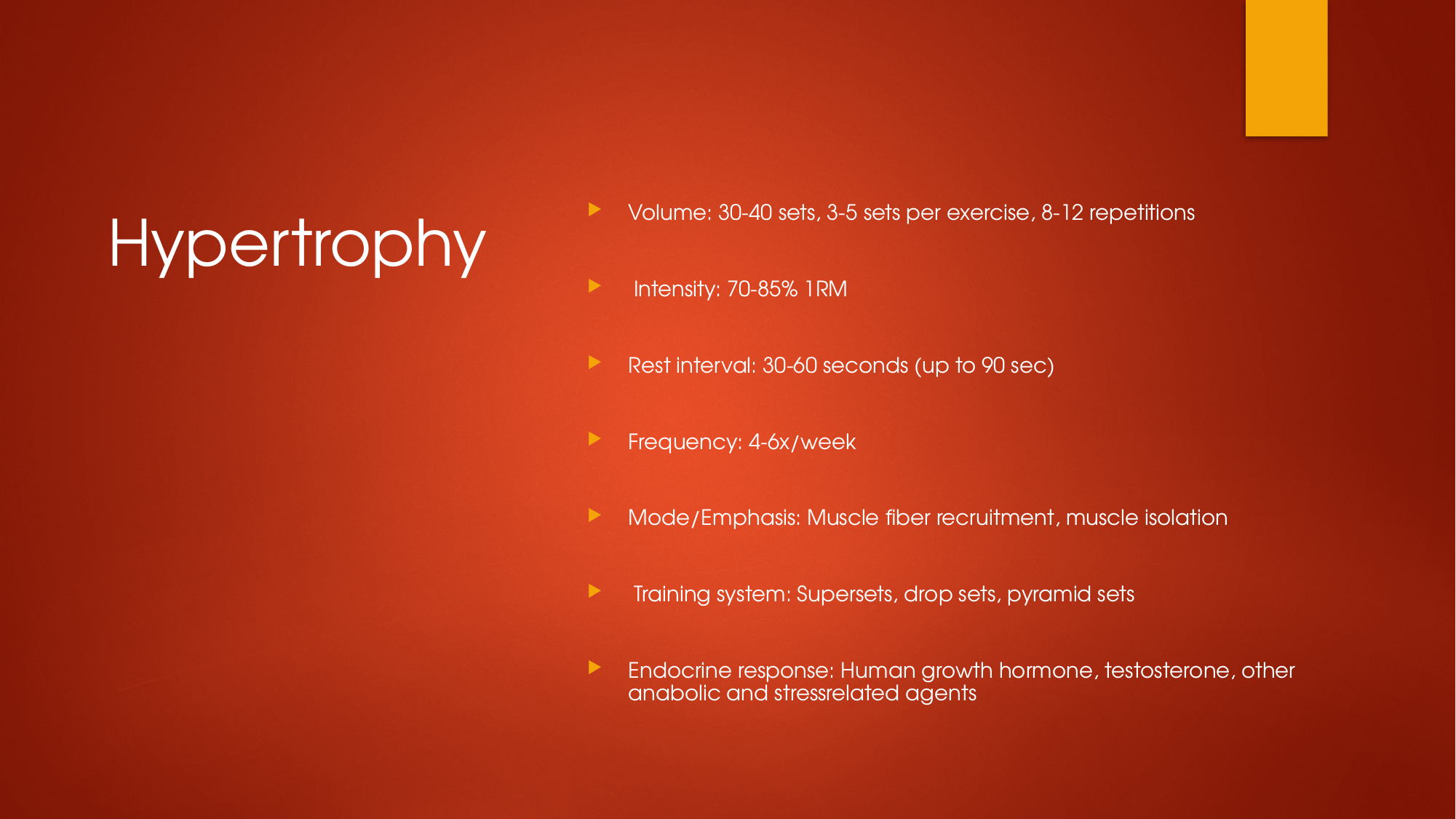

# Hypertrophy
Volume: 30-40 sets, 3-5 sets per exercise, 8-12 repetitions

 Intensity: 70-85% 1RM

Rest interval: 30-60 seconds (up to 90 sec)

Frequency: 4-6x/week

Mode/Emphasis: Muscle fiber recruitment, muscle isolation

 Training system: Supersets, drop sets, pyramid sets

Endocrine response: Human growth hormone, testosterone, other anabolic and stressrelated agents